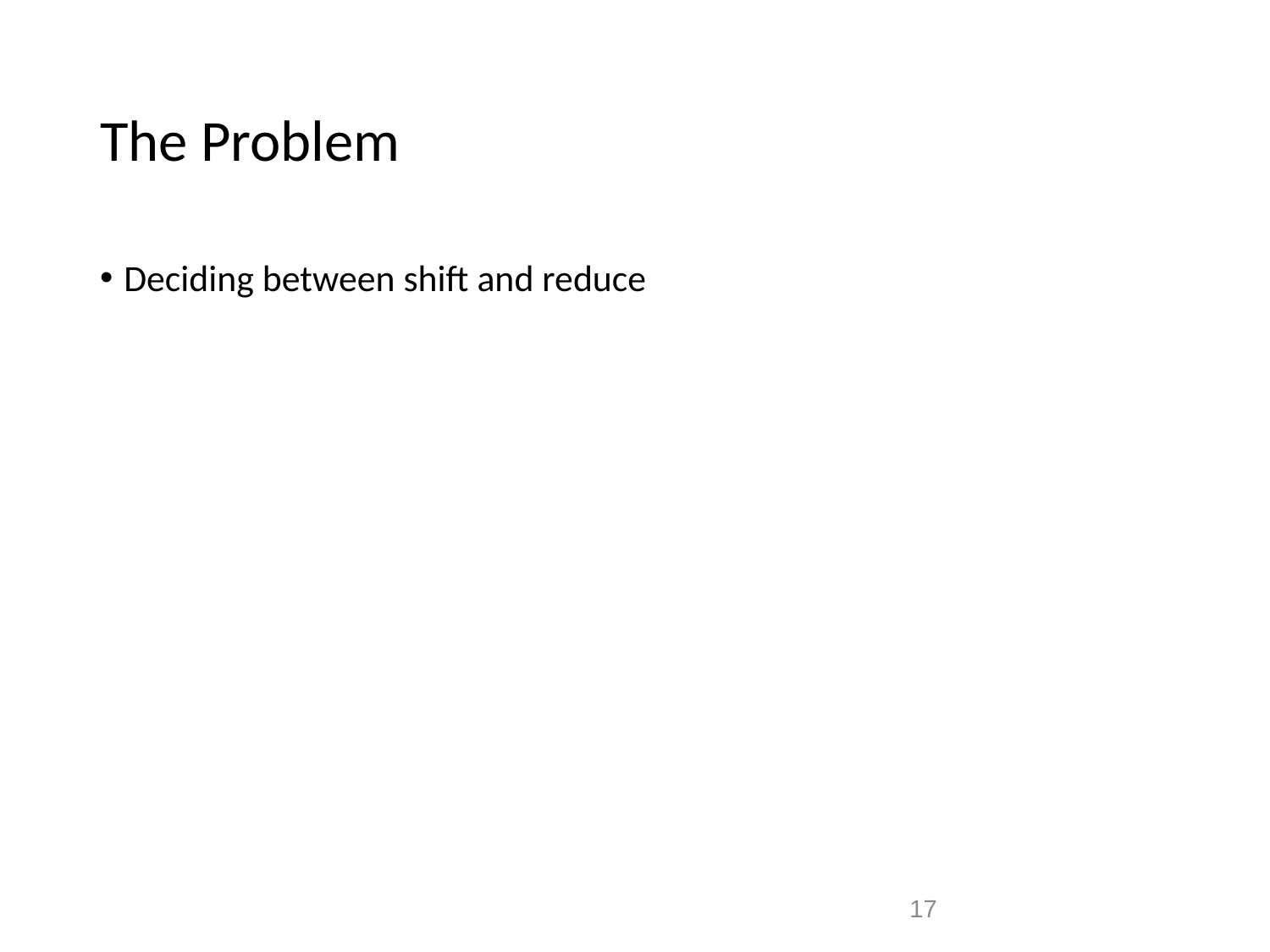

# The Problem
Deciding between shift and reduce
17